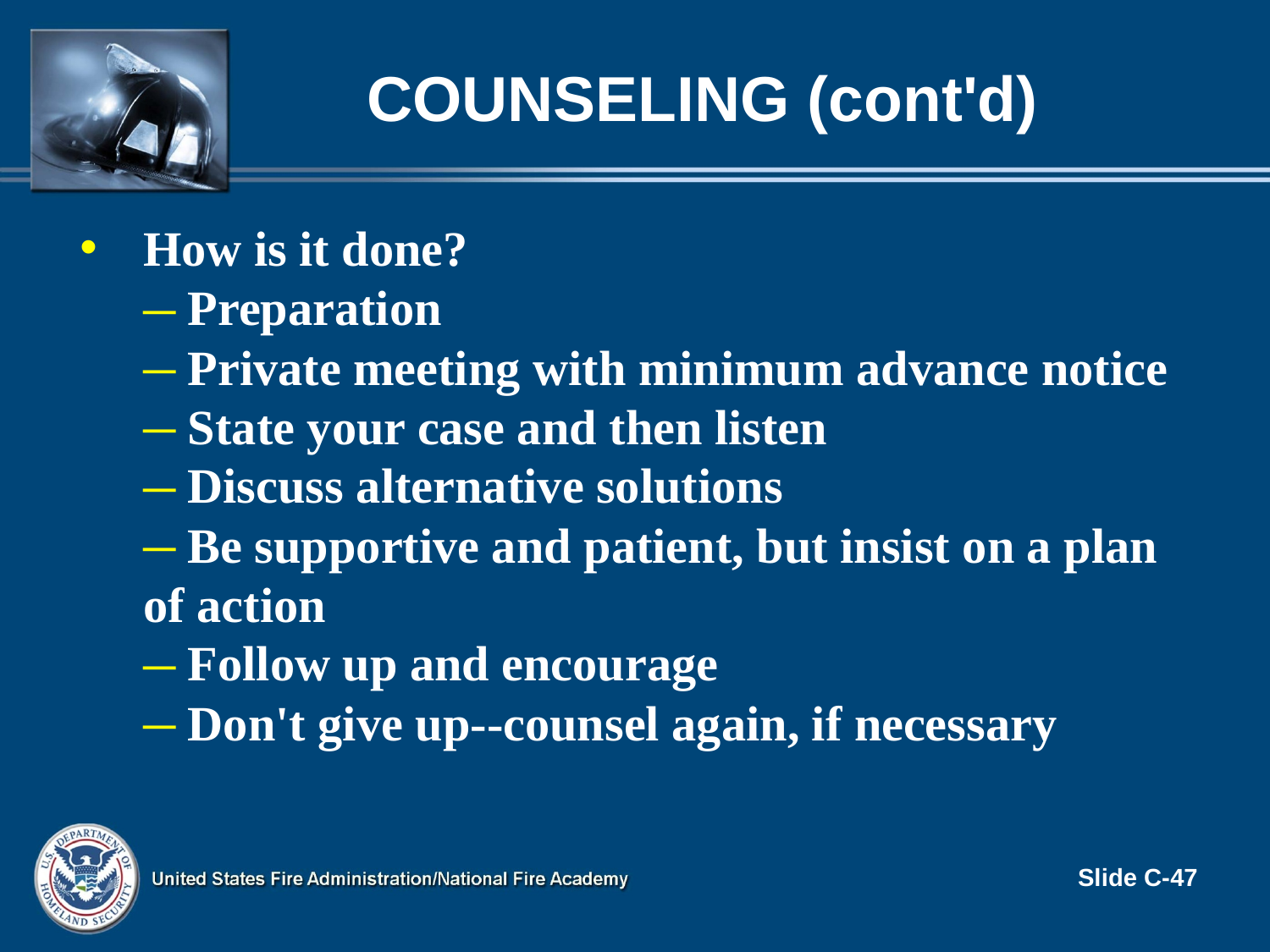

# Counseling (cont'd)
How is it done?
 Preparation
 Private meeting with minimum advance notice
 State your case and then listen
 Discuss alternative solutions
 Be supportive and patient, but insist on a plan of action
 Follow up and encourage
 Don't give up--counsel again, if necessary
Slide C-47